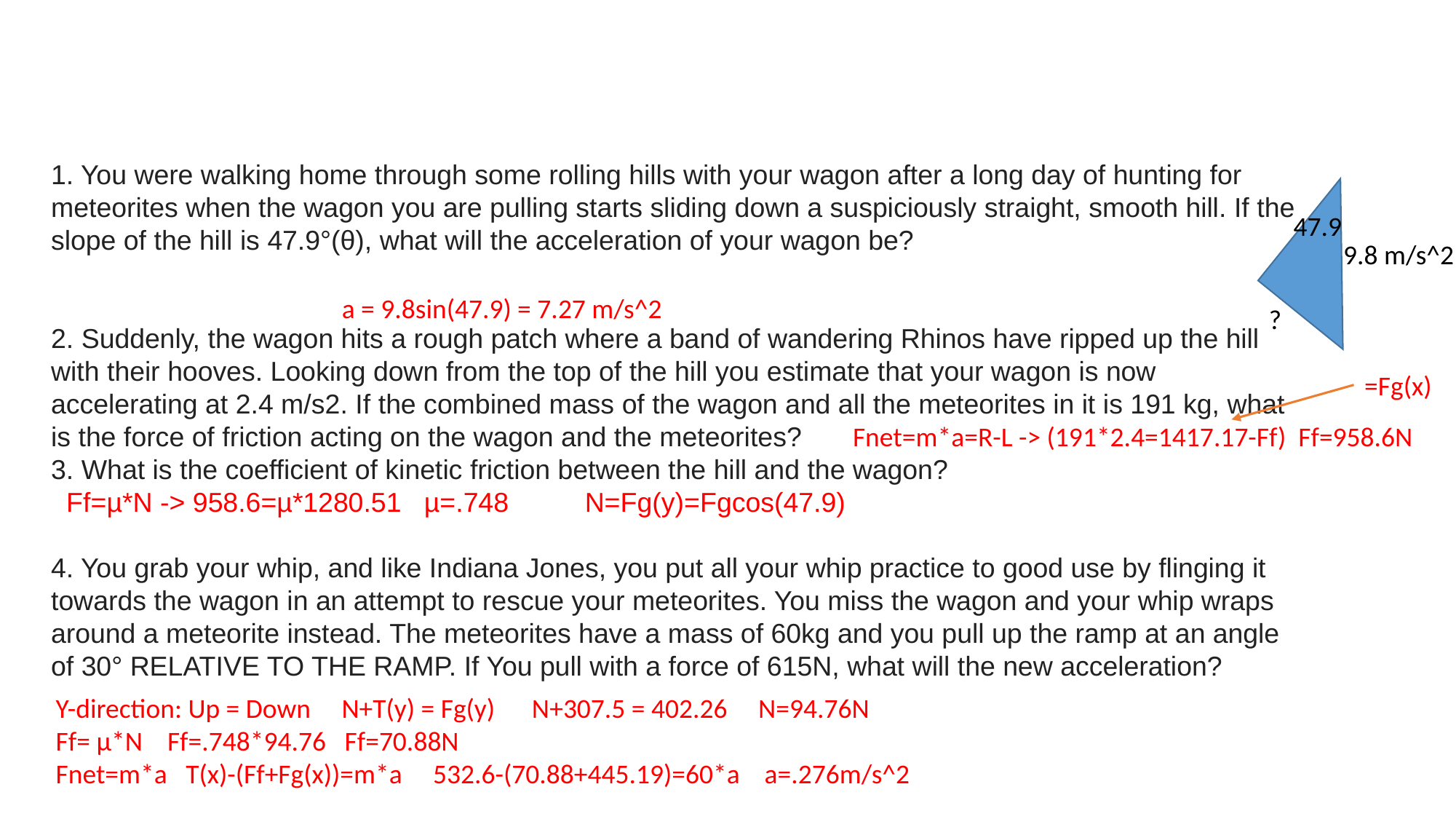

1. You were walking home through some rolling hills with your wagon after a long day of hunting for meteorites when the wagon you are pulling starts sliding down a suspiciously straight, smooth hill. If the slope of the hill is 47.9°(θ), what will the acceleration of your wagon be?

2. Suddenly, the wagon hits a rough patch where a band of wandering Rhinos have ripped up the hill with their hooves. Looking down from the top of the hill you estimate that your wagon is now accelerating at 2.4 m/s2. If the combined mass of the wagon and all the meteorites in it is 191 kg, what is the force of friction acting on the wagon and the meteorites?
3. What is the coefficient of kinetic friction between the hill and the wagon?
  Ff=µ*N -> 958.6=µ*1280.51   µ=.748          N=Fg(y)=Fgcos(47.9)
4. You grab your whip, and like Indiana Jones, you put all your whip practice to good use by flinging it towards the wagon in an attempt to rescue your meteorites. You miss the wagon and your whip wraps around a meteorite instead. The meteorites have a mass of 60kg and you pull up the ramp at an angle of 30° RELATIVE TO THE RAMP. If You pull with a force of 615N, what will the new acceleration?
47.9

9.8 m/s^2
a = 9.8sin(47.9) = 7.27 m/s^2
?
=Fg(x)
Fnet=m*a=R-L -> (191*2.4=1417.17-Ff)  Ff=958.6N
Y-direction: Up = Down     N+T(y) = Fg(y)      N+307.5 = 402.26     N=94.76N
Ff= µ*N    Ff=.748*94.76   Ff=70.88N
Fnet=m*a   T(x)-(Ff+Fg(x))=m*a     532.6-(70.88+445.19)=60*a    a=.276m/s^2